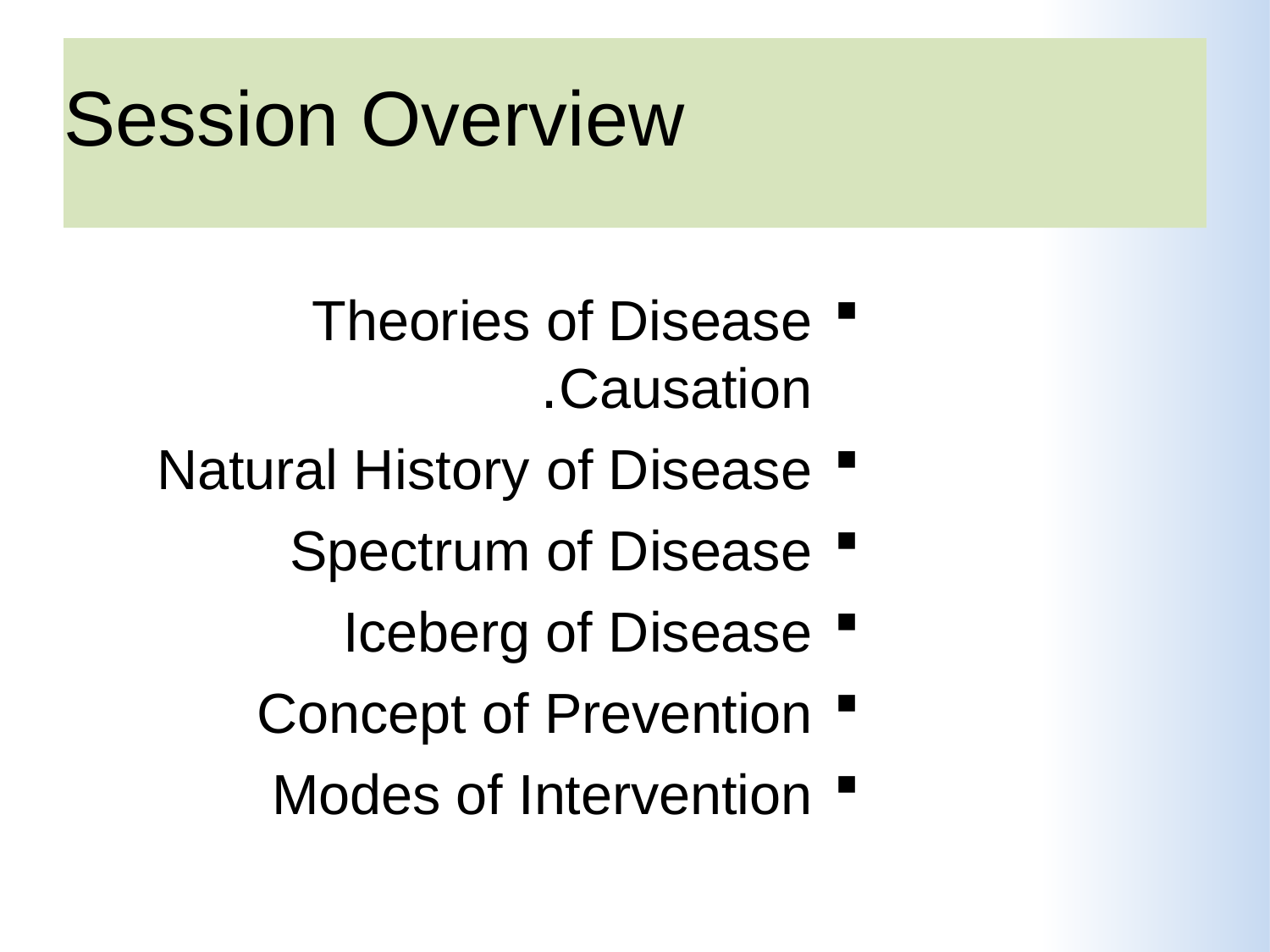

# Session Overview
Theories of Disease Causation.
Natural History of Disease
Spectrum of Disease
Iceberg of Disease
Concept of Prevention
Modes of Intervention